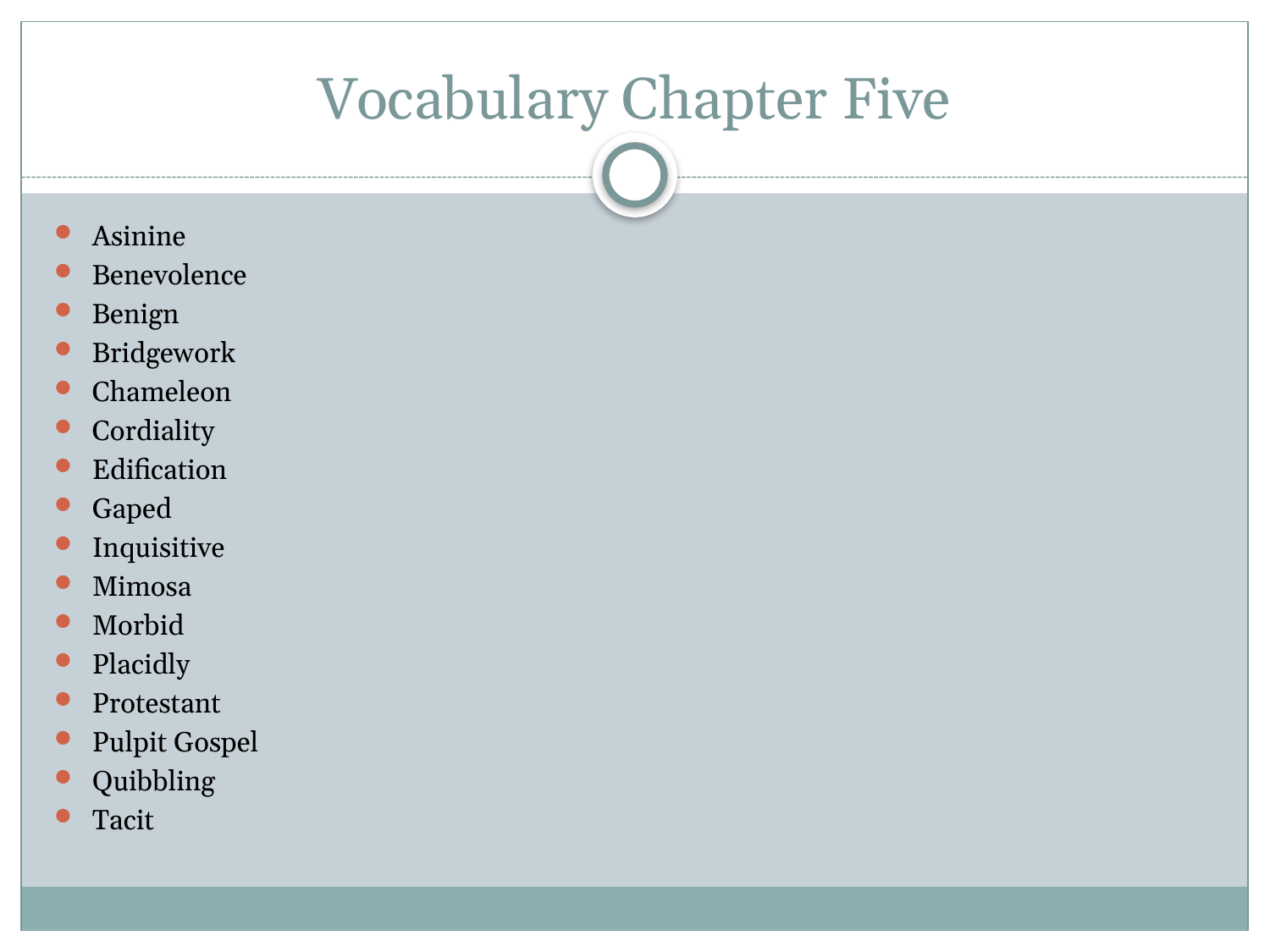

# Vocabulary Chapter Five
Asinine
Benevolence
Benign
Bridgework
Chameleon
Cordiality
Edification
Gaped
Inquisitive
Mimosa
Morbid
Placidly
Protestant
Pulpit Gospel
Quibbling
Tacit